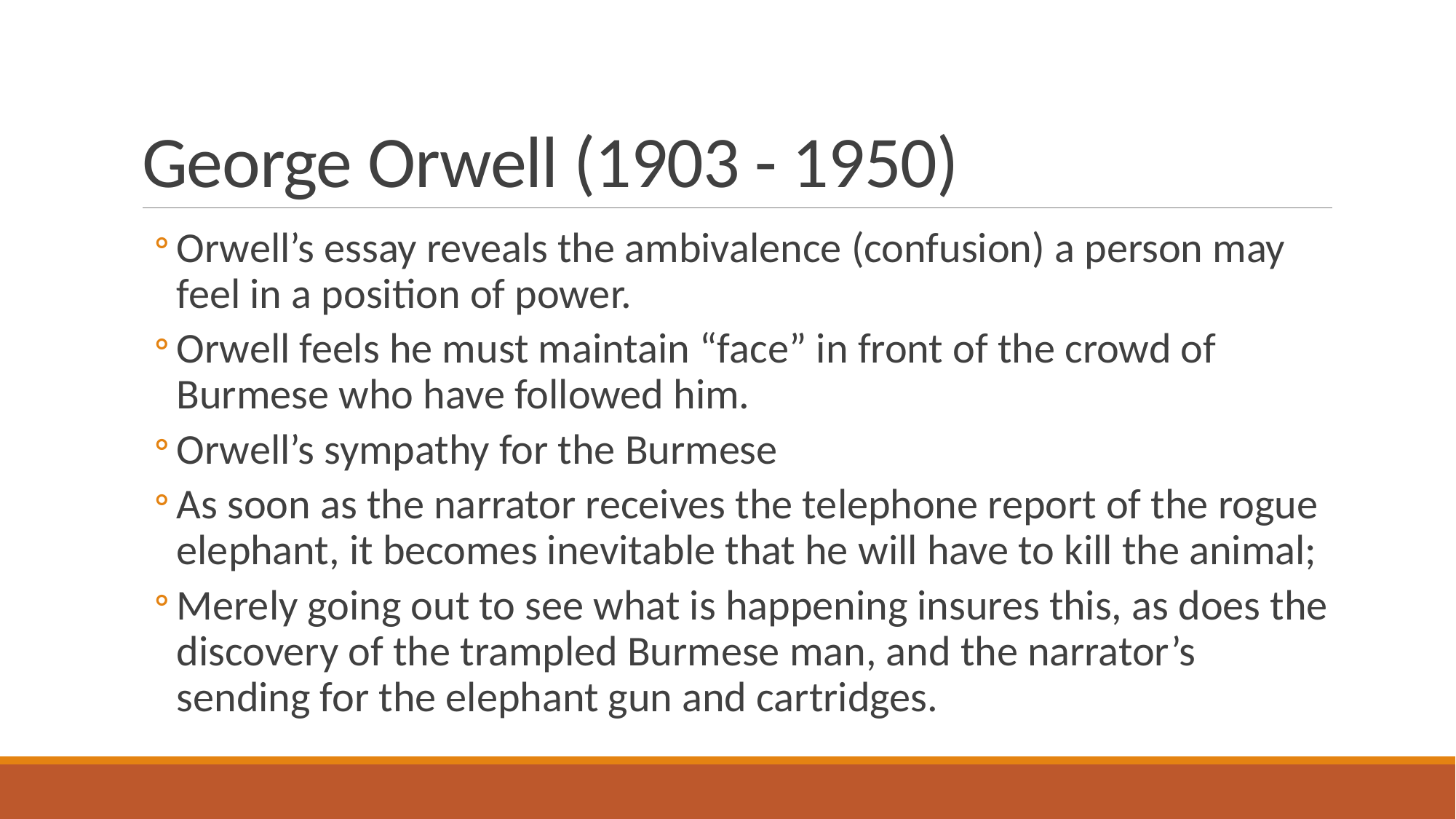

# George Orwell (1903 - 1950)
Orwell’s essay reveals the ambivalence (confusion) a person may feel in a position of power.
Orwell feels he must maintain “face” in front of the crowd of Burmese who have followed him.
Orwell’s sympathy for the Burmese
As soon as the narrator receives the telephone report of the rogue elephant, it becomes inevitable that he will have to kill the animal;
Merely going out to see what is happening insures this, as does the discovery of the trampled Burmese man, and the narrator’s sending for the elephant gun and cartridges.